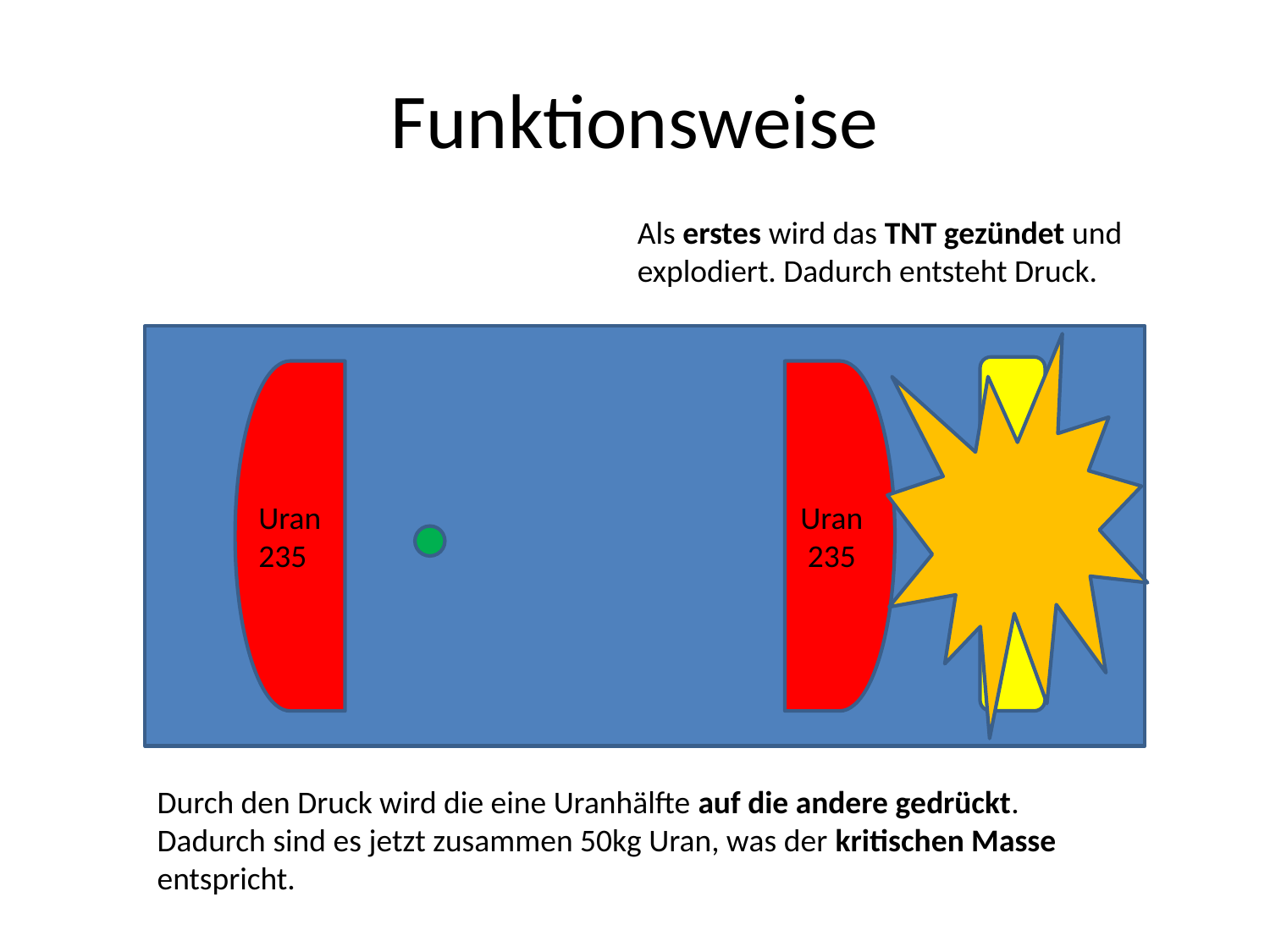

Funktionsweise
Als erstes wird das TNT gezündet und explodiert. Dadurch entsteht Druck.

TNT

Uran
235
Uran 235

Durch den Druck wird die eine Uranhälfte auf die andere gedrückt. Dadurch sind es jetzt zusammen 50kg Uran, was der kritischen Masse entspricht.